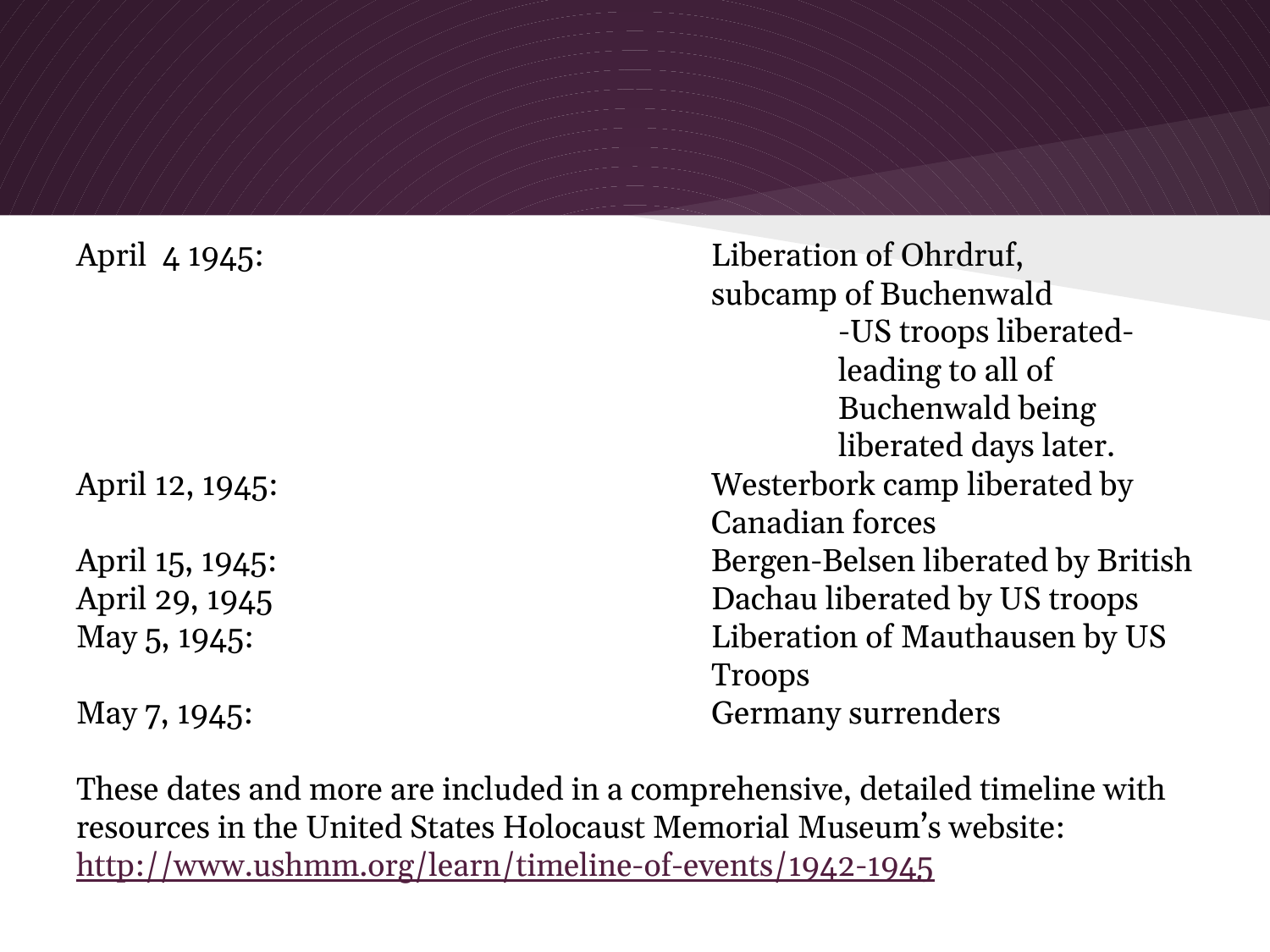

#
April  4 1945:				Liberation of Ohrdruf, 						subcamp of Buchenwald
						-US troops liberated-						leading to all of
						Buchenwald being 						liberated days later.
April 12, 1945: 				Westerbork camp liberated by 					Canadian forces
April 15, 1945:				Bergen-Belsen liberated by British
April 29, 1945				Dachau liberated by US troops
May 5, 1945:				Liberation of Mauthausen by US 					Troops
May 7, 1945:				Germany surrenders

These dates and more are included in a comprehensive, detailed timeline with resources in the United States Holocaust Memorial Museum’s website:
http://www.ushmm.org/learn/timeline-of-events/1942-1945